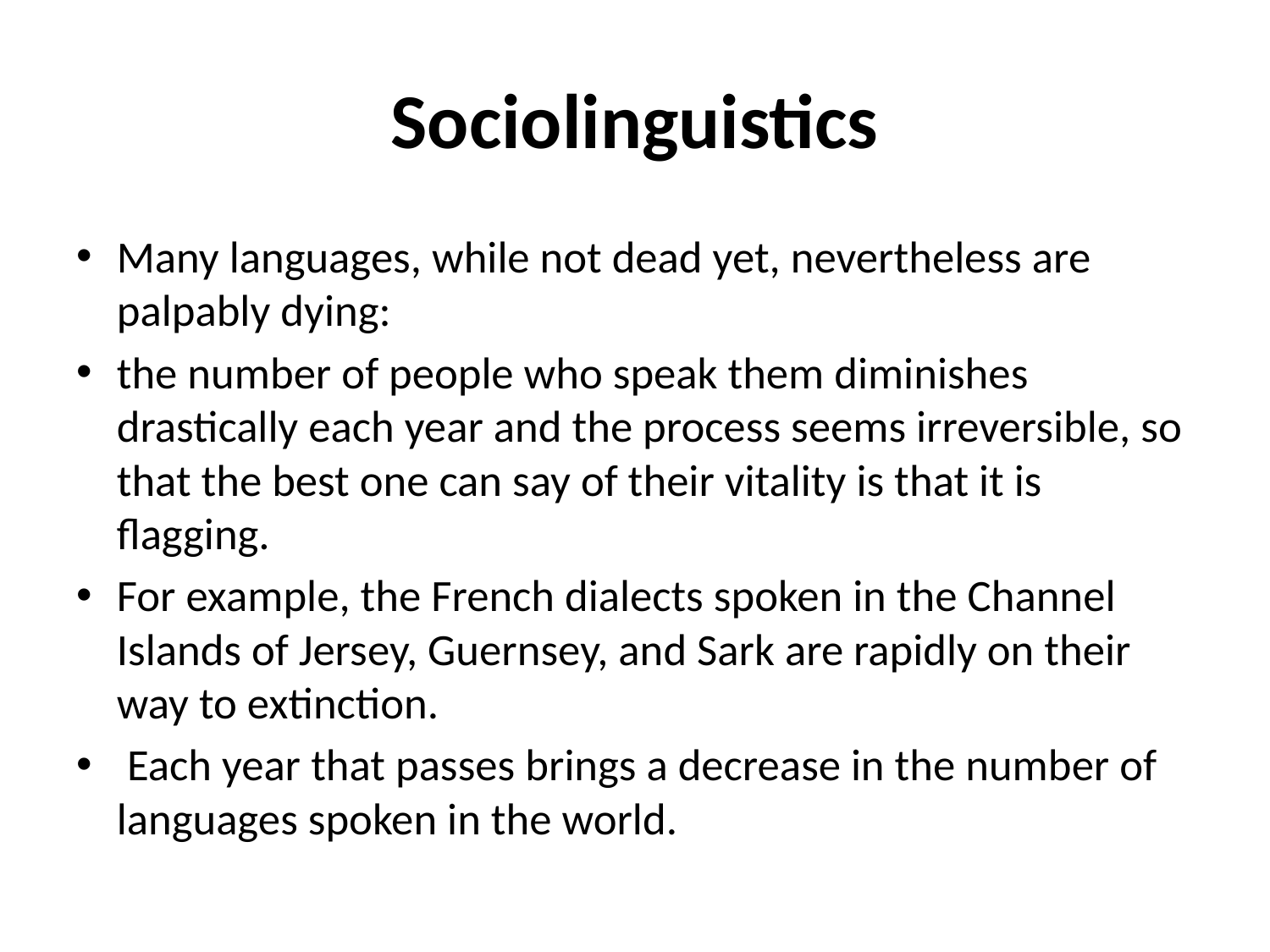

# Sociolinguistics
Many languages, while not dead yet, nevertheless are palpably dying:
the number of people who speak them diminishes drastically each year and the process seems irreversible, so that the best one can say of their vitality is that it is flagging.
For example, the French dialects spoken in the Channel Islands of Jersey, Guernsey, and Sark are rapidly on their way to extinction.
 Each year that passes brings a decrease in the number of languages spoken in the world.